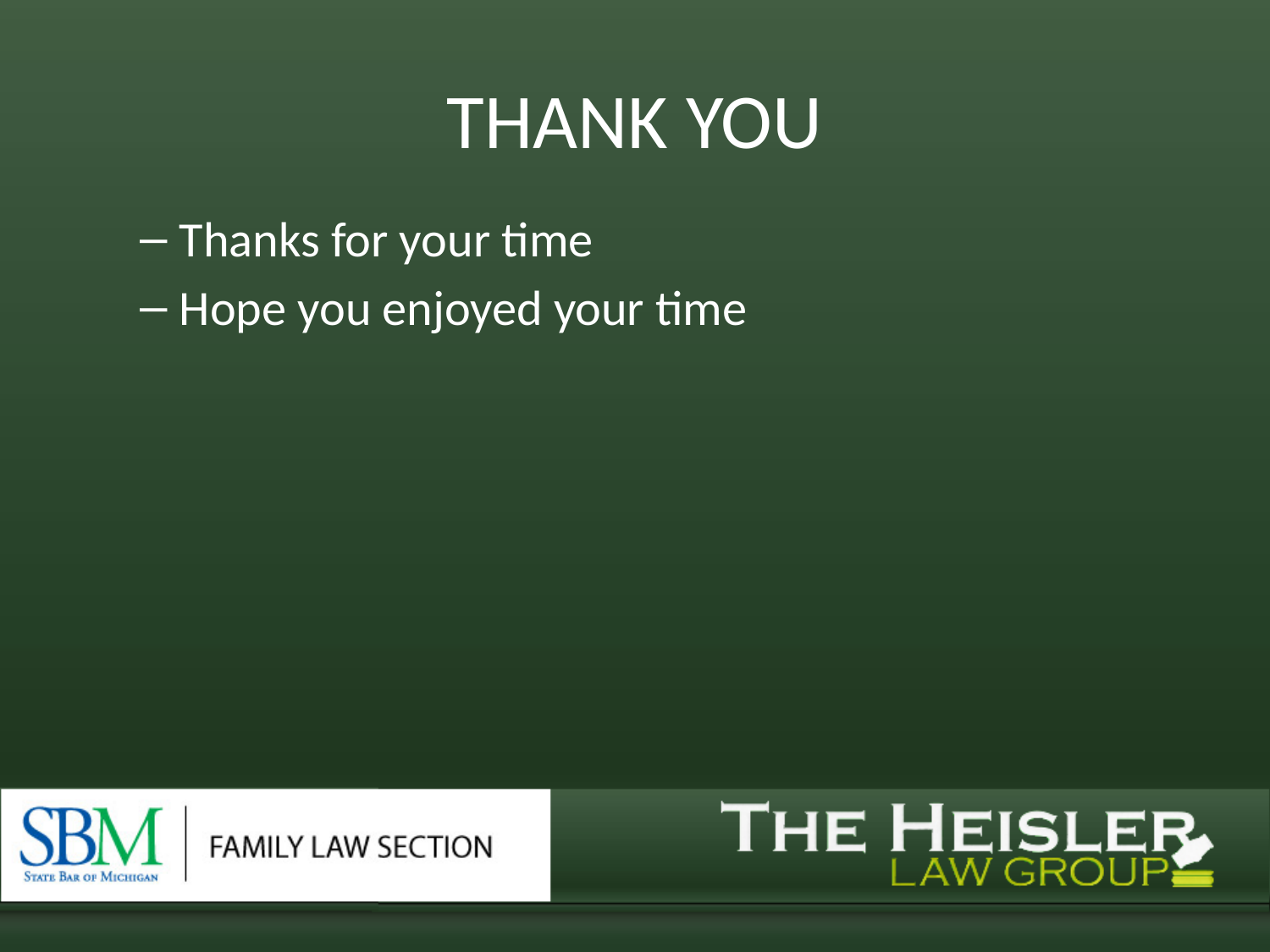

# THANK YOU
Thanks for your time
Hope you enjoyed your time